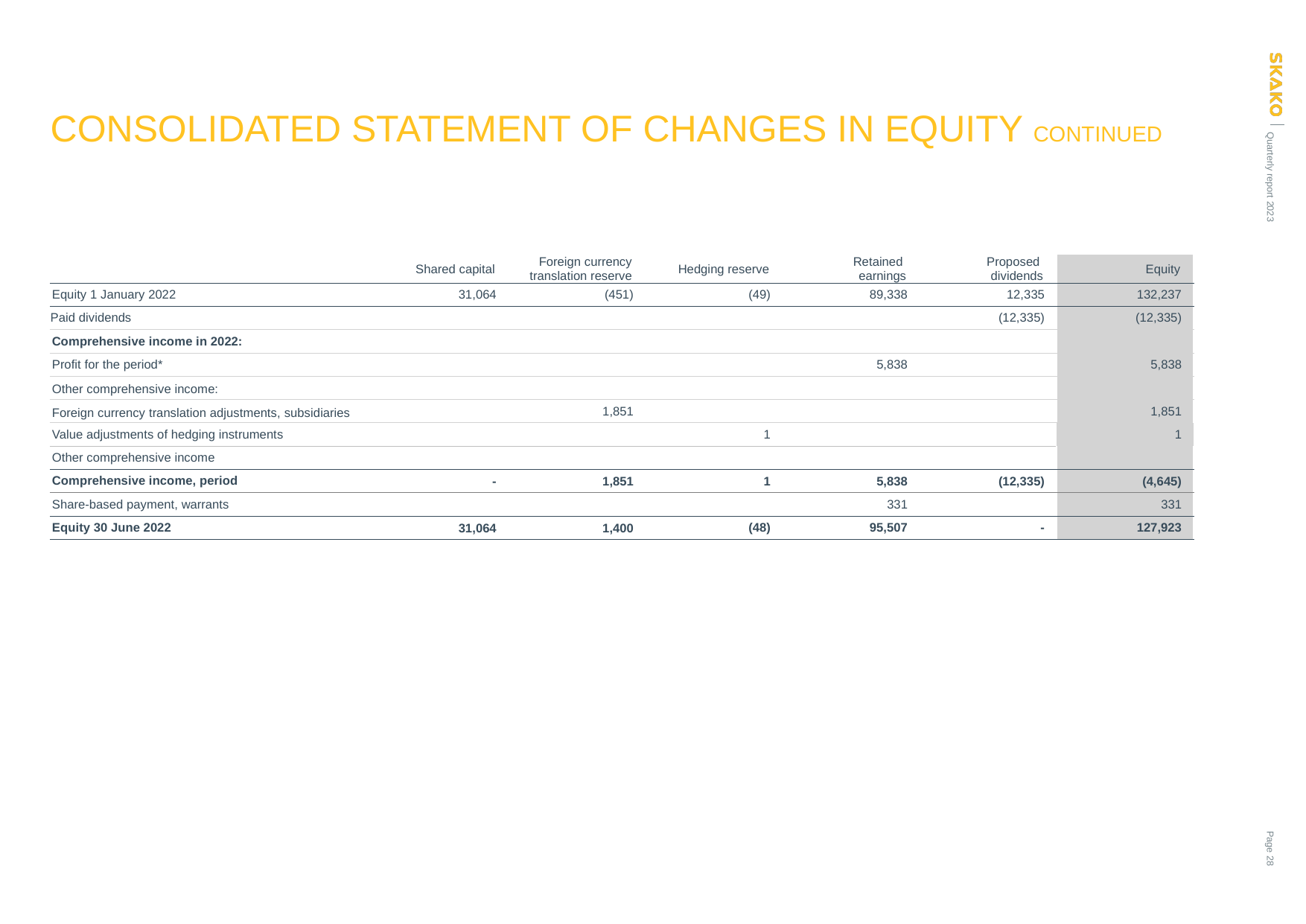

# CONSOLIDATED STATEMENT OF CHANGES IN EQUITY CONTINUED
|  | Shared capital | Foreign currency translation reserve | Hedging reserve | Retained earnings | Proposed dividends | Equity |
| --- | --- | --- | --- | --- | --- | --- |
| Equity 1 January 2022 | 31,064 | (451) | (49) | 89,338 | 12,335 | 132,237 |
| Paid dividends |  |  |  |  | (12,335) | (12,335) |
| Comprehensive income in 2022: |  |  |  |  |  |  |
| Profit for the period\* |  |  |  | 5,838 |  | 5,838 |
| Other comprehensive income: |  |  |  |  |  |  |
| Foreign currency translation adjustments, subsidiaries |  | 1,851 |  |  |  | 1,851 |
| Value adjustments of hedging instruments |  |  | 1 |  |  | 1 |
| Other comprehensive income |  |  |  |  |  |  |
| Comprehensive income, period | - | 1,851 | 1 | 5,838 | (12,335) | (4,645) |
| Share-based payment, warrants |  |  |  | 331 |  | 331 |
| Equity 30 June 2022 | 31,064 | 1,400 | (48) | 95,507 | - | 127,923 |